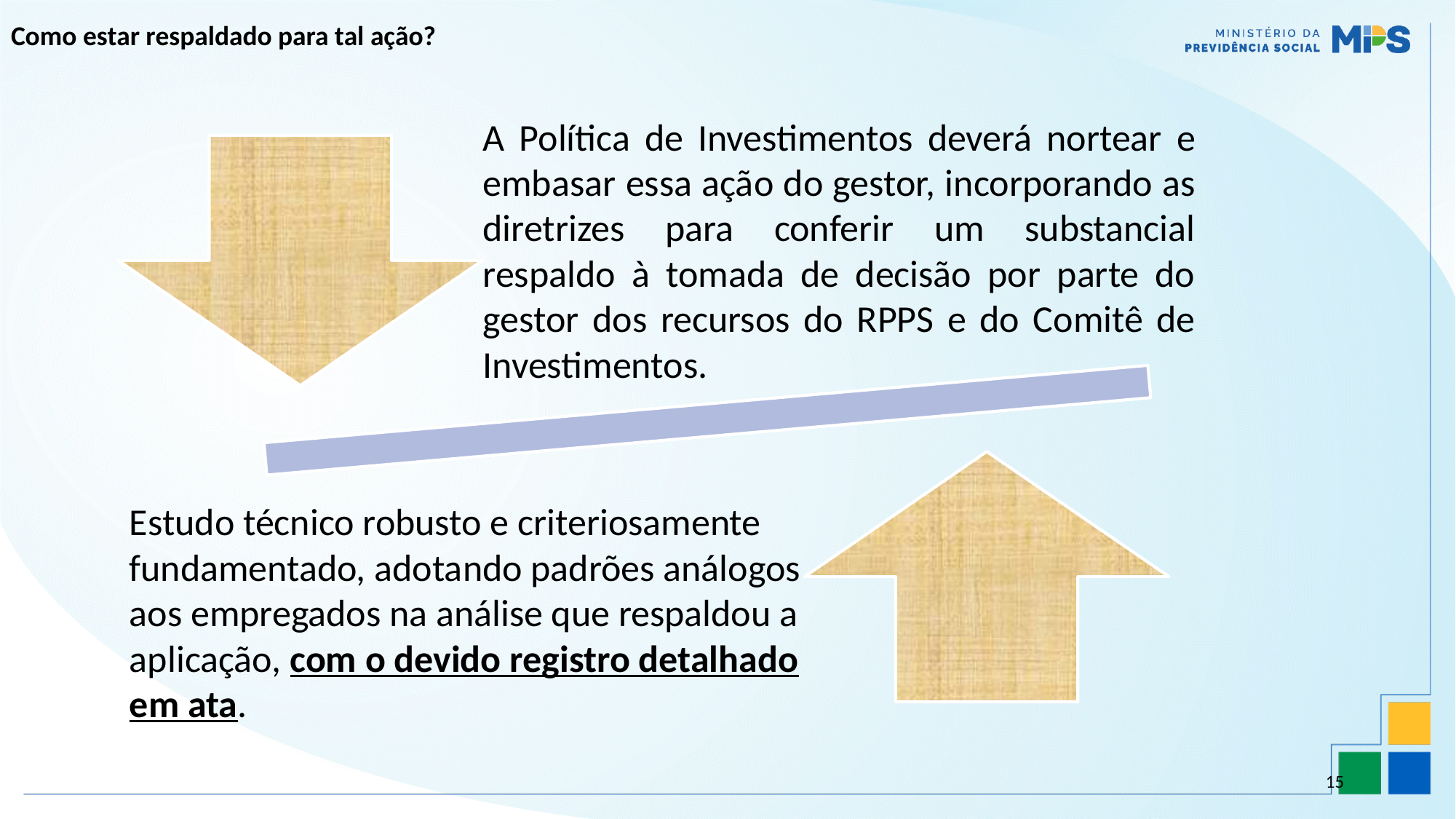

# Como estar respaldado para tal ação?

A Política de Investimentos deverá nortear e embasar essa ação do gestor, incorporando as diretrizes para conferir um substancial respaldo à tomada de decisão por parte do gestor dos recursos do RPPS e do Comitê de Investimentos.
Estudo técnico robusto e criteriosamente fundamentado, adotando padrões análogos aos empregados na análise que respaldou a aplicação, com o devido registro detalhado em ata.
15